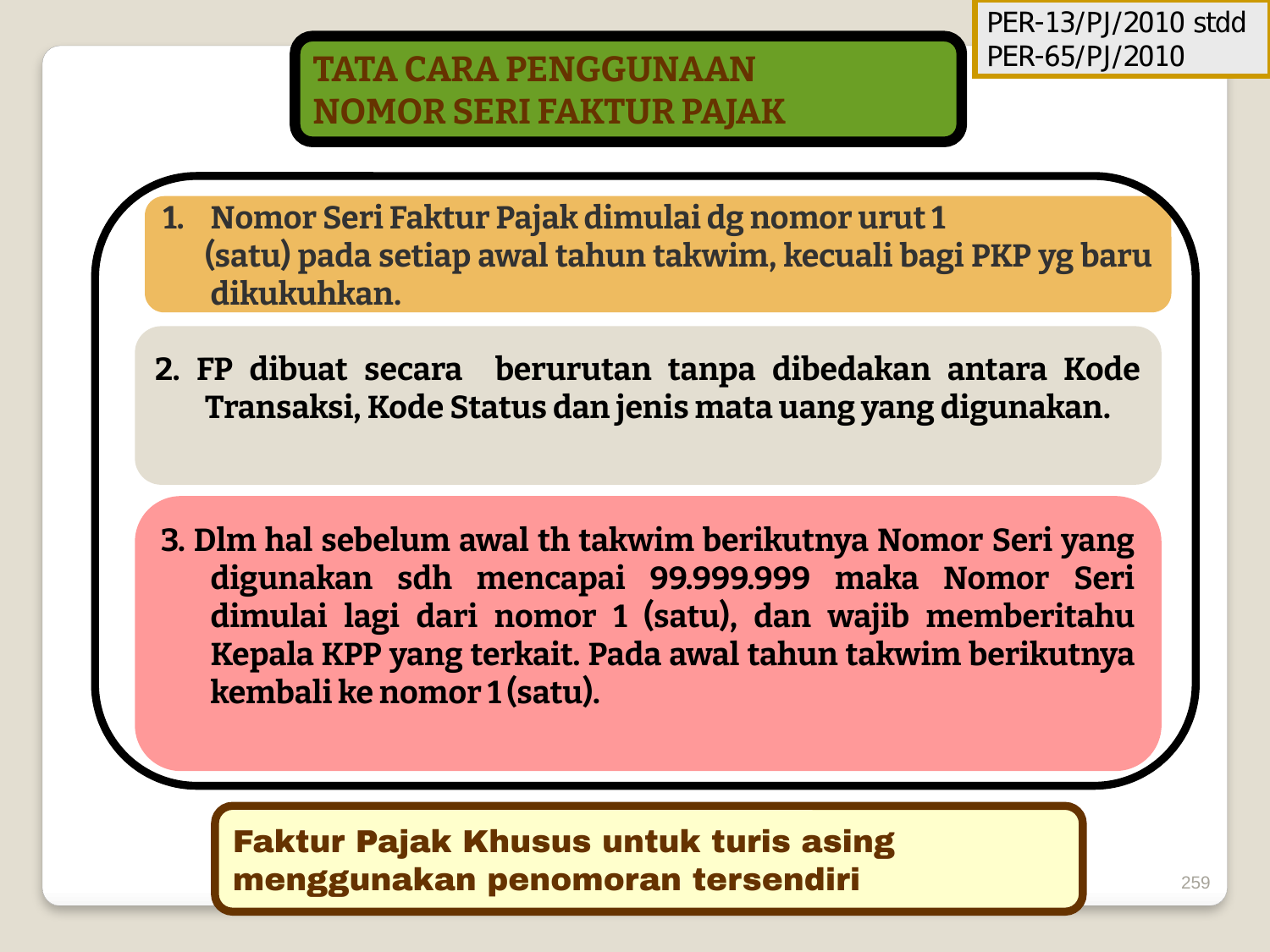

PER-13/PJ/2010 stdd PER-65/PJ/2010
TATA CARA PENGGUNAAN
NOMOR SERI FAKTUR PAJAK

Nomor Seri Faktur Pajak dimulai dg nomor urut 1
      (satu) pada setiap awal tahun takwim, kecuali bagi PKP yg baru dikukuhkan.
2. FP dibuat secara  berurutan tanpa dibedakan antara Kode Transaksi, Kode Status dan jenis mata uang yang digunakan.
3. Dlm hal sebelum awal th takwim berikutnya Nomor Seri yang digunakan sdh mencapai 99.999.999 maka Nomor Seri dimulai lagi dari nomor 1 (satu), dan wajib memberitahu Kepala KPP yang terkait. Pada awal tahun takwim berikutnya kembali ke nomor 1 (satu).
Faktur Pajak Khusus untuk turis asing menggunakan penomoran tersendiri
259